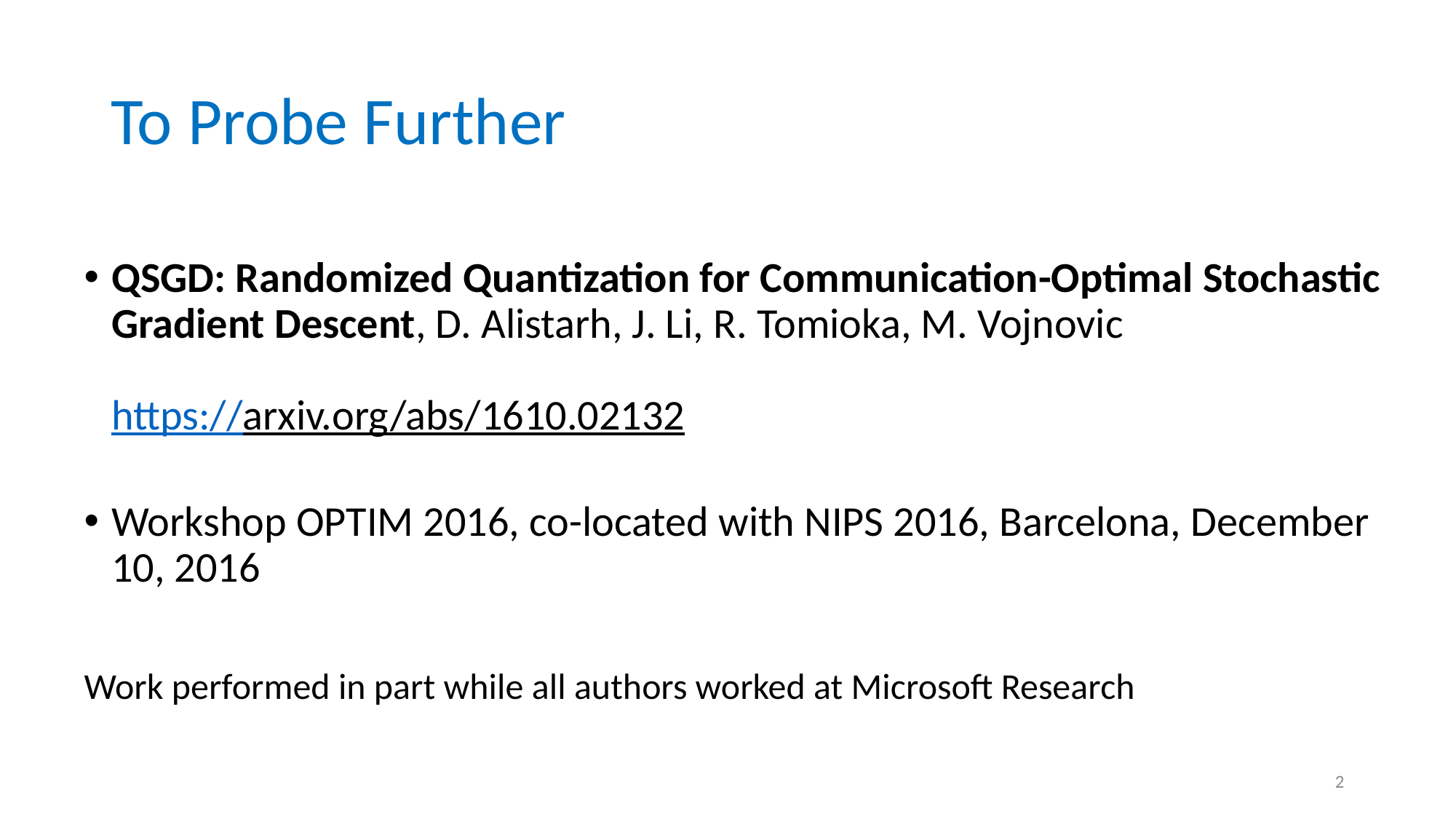

# To Probe Further

QSGD: Randomized Quantization for Communication-Optimal Stochastic Gradient Descent, D. Alistarh, J. Li, R. Tomioka, M. Vojnovic
https://arxiv.org/abs/1610.02132
Workshop OPTIM 2016, co-located with NIPS 2016, Barcelona, December 10, 2016

Work performed in part while all authors worked at Microsoft Research
2